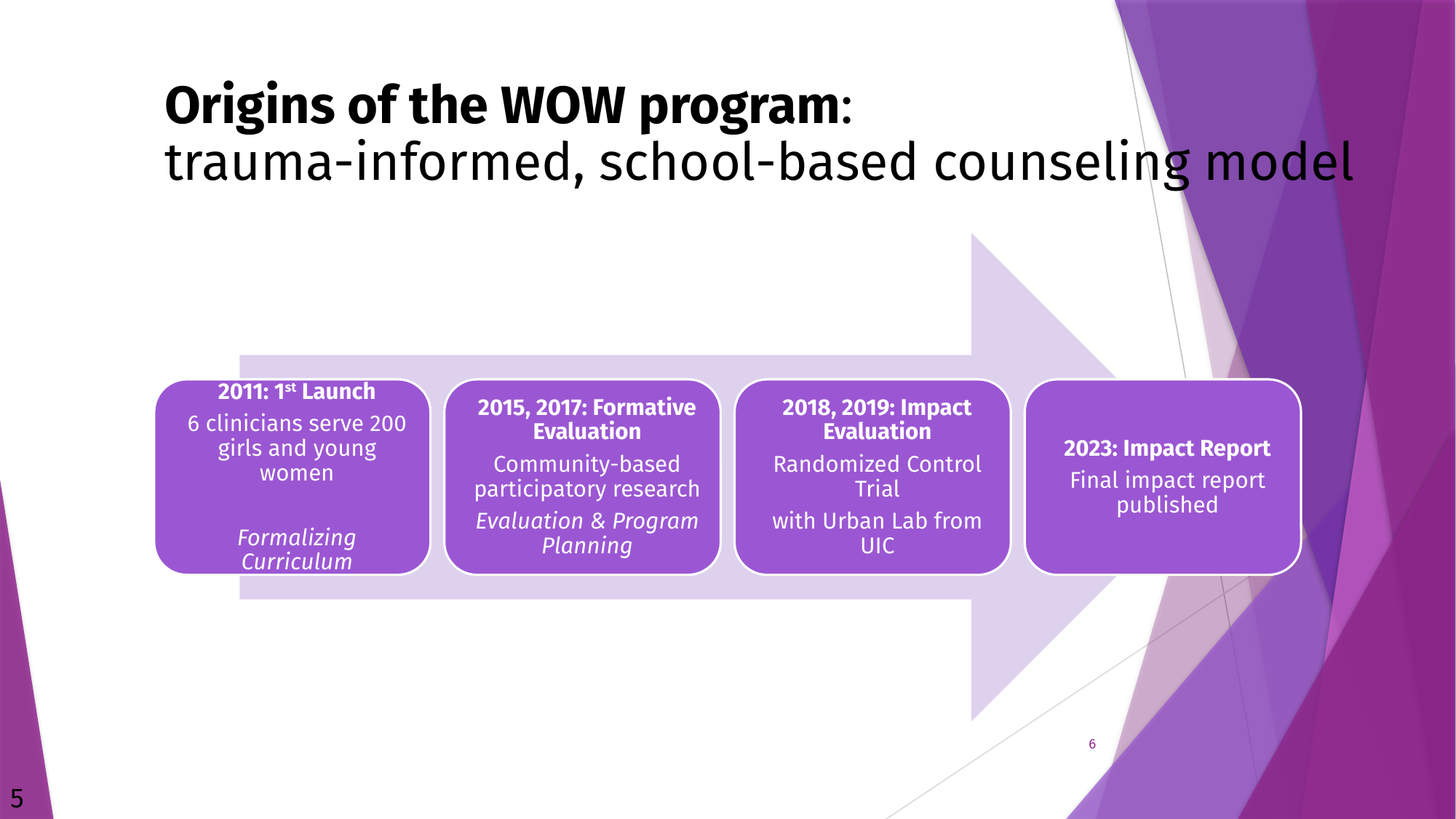

# Origins of the WOW program: trauma-informed, school-based counseling model
2011: 1st Launch
6 clinicians serve 200 girls and young women

Formalizing Curriculum
2015, 2017: Formative Evaluation
Community-based participatory research
Evaluation & Program Planning
2018, 2019: Impact Evaluation
Randomized Control Trial
with Urban Lab from UIC
2023: Impact Report
Final impact report published
6
5